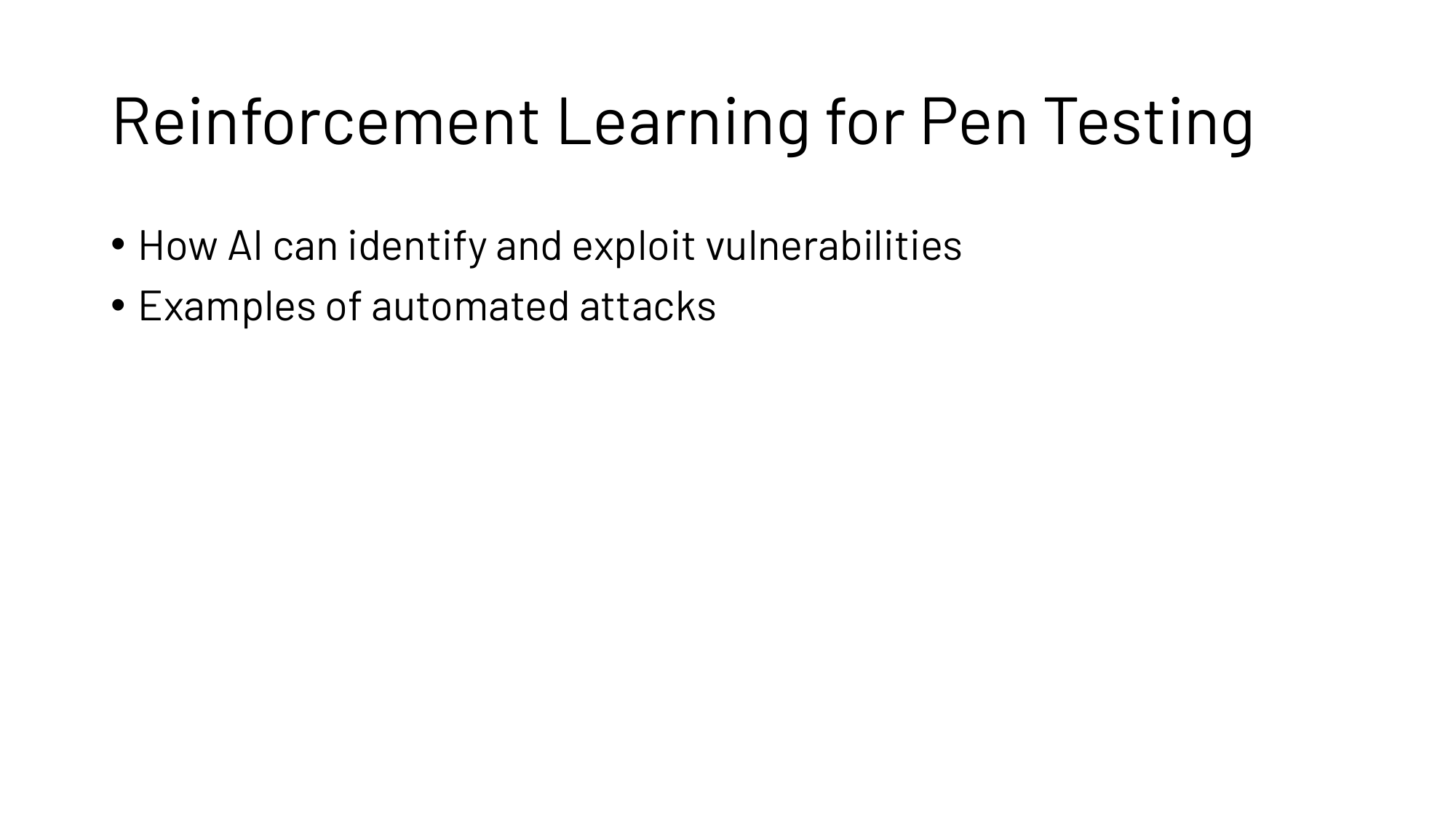

# Reinforcement Learning for Pen Testing
How AI can identify and exploit vulnerabilities
Examples of automated attacks